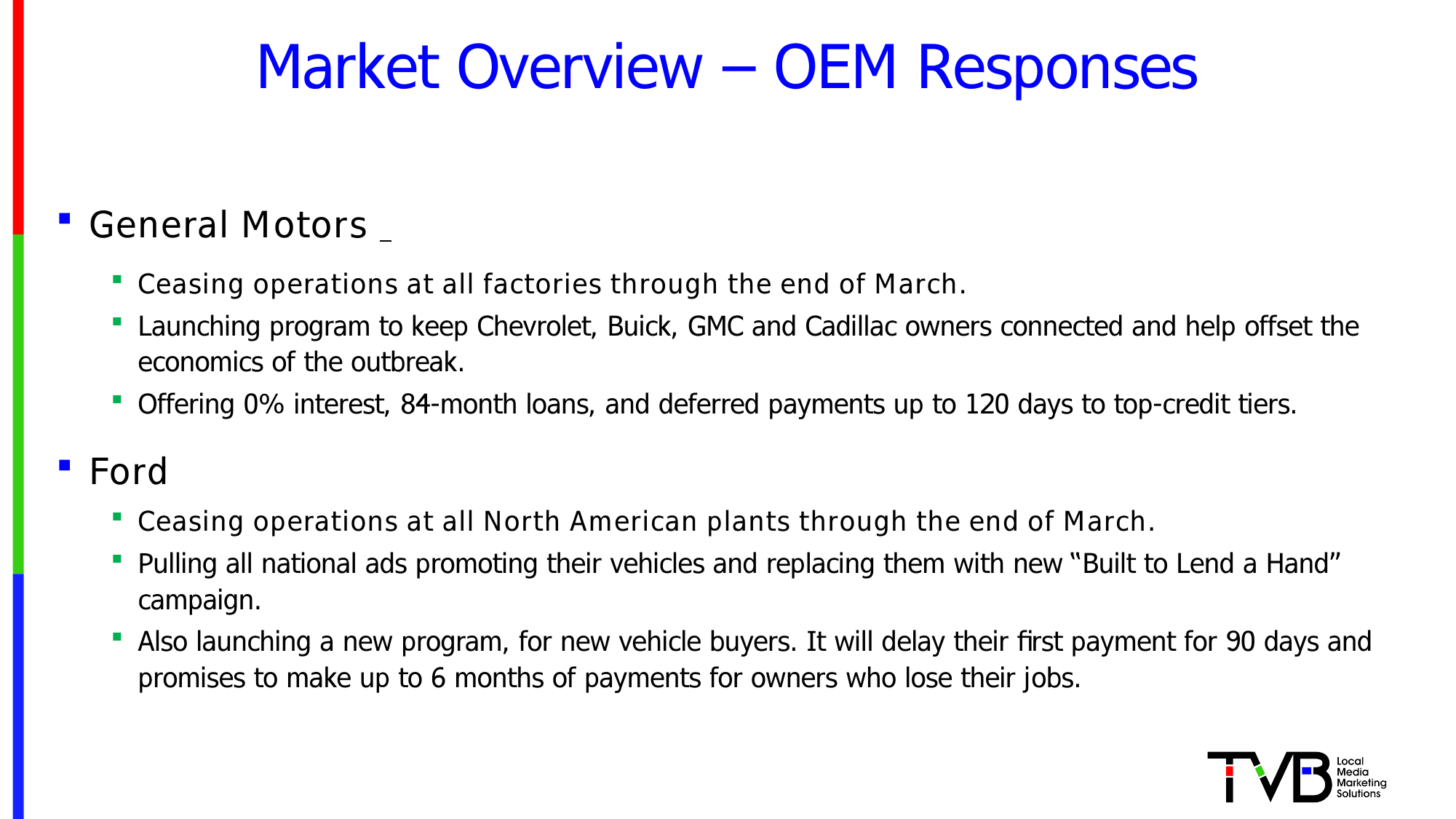

# Market Overview – OEM Responses
General Motors
Ceasing operations at all factories through the end of March.
Launching program to keep Chevrolet, Buick, GMC and Cadillac owners connected and help offset the economics of the outbreak.
Offering 0% interest, 84-month loans, and deferred payments up to 120 days to top-credit tiers.
Ford
Ceasing operations at all North American plants through the end of March.
Pulling all national ads promoting their vehicles and replacing them with new “Built to Lend a Hand” campaign.
Also launching a new program, for new vehicle buyers. It will delay their first payment for 90 days and promises to make up to 6 months of payments for owners who lose their jobs.